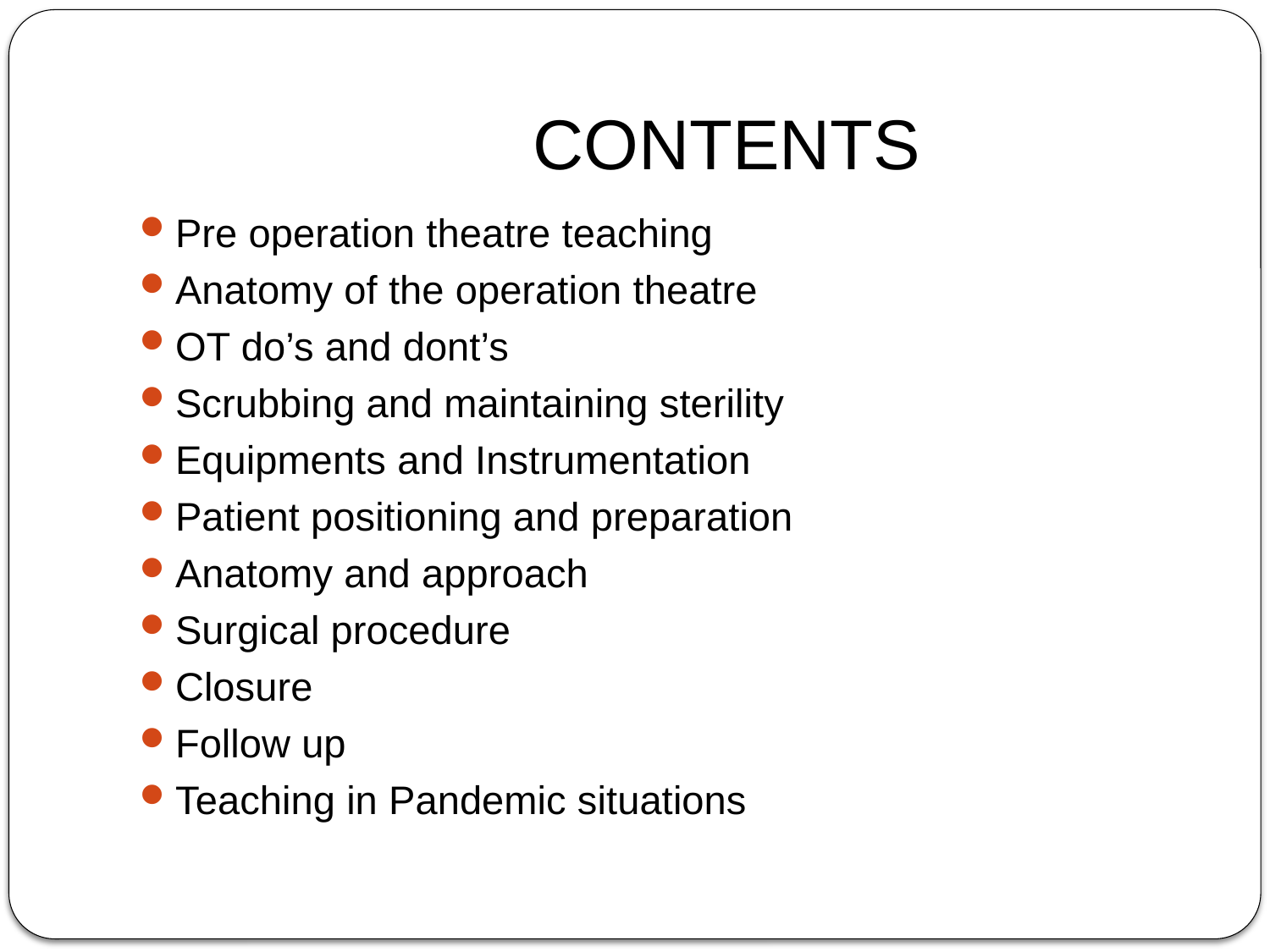

# CONTENTS
Pre operation theatre teaching
Anatomy of the operation theatre
OT do’s and dont’s
Scrubbing and maintaining sterility
Equipments and Instrumentation
Patient positioning and preparation
Anatomy and approach
Surgical procedure
Closure
Follow up
Teaching in Pandemic situations